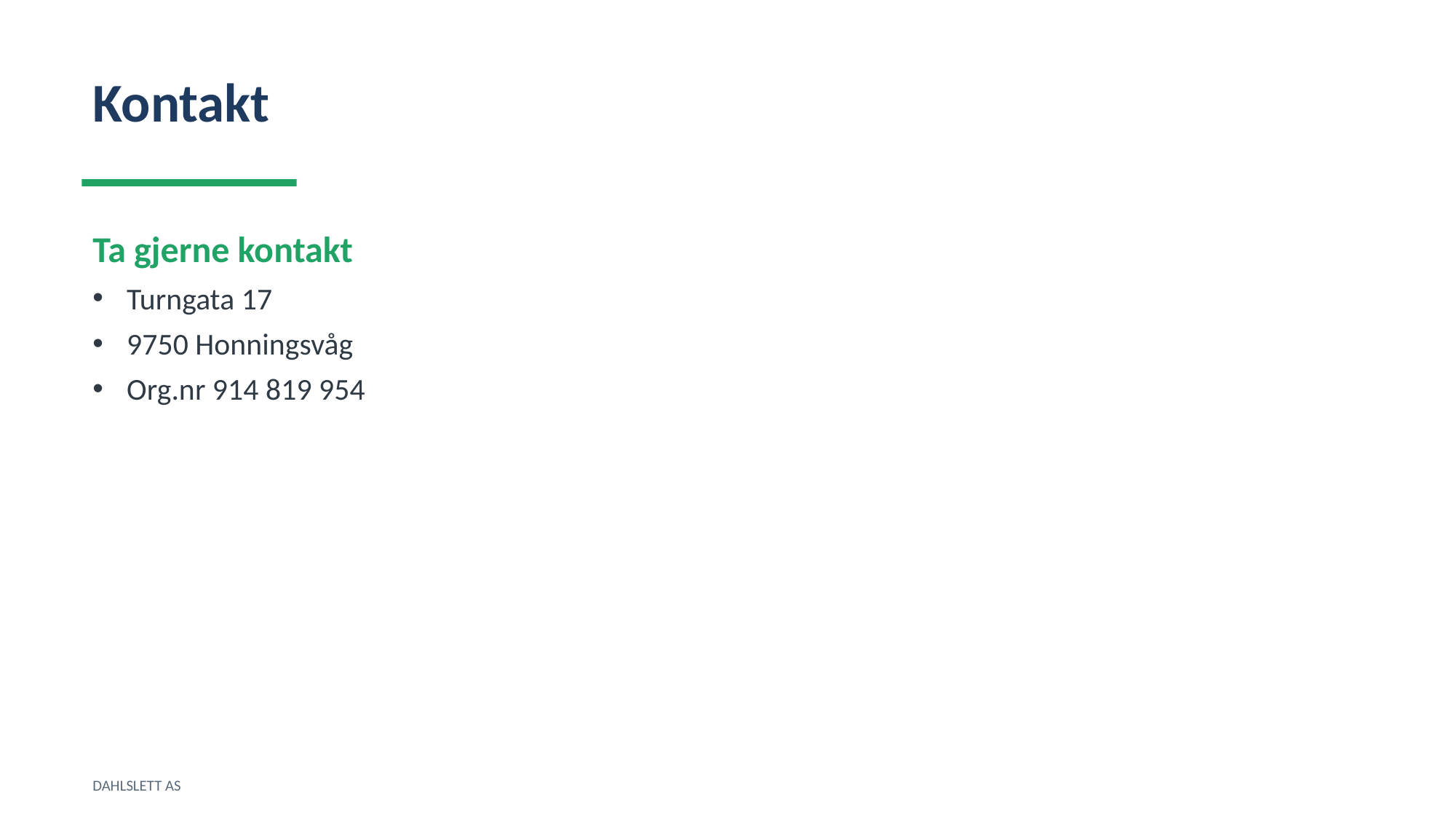

Kontakt

Ta gjerne kontakt
Turngata 17
9750 Honningsvåg
Org.nr 914 819 954
DAHLSLETT AS